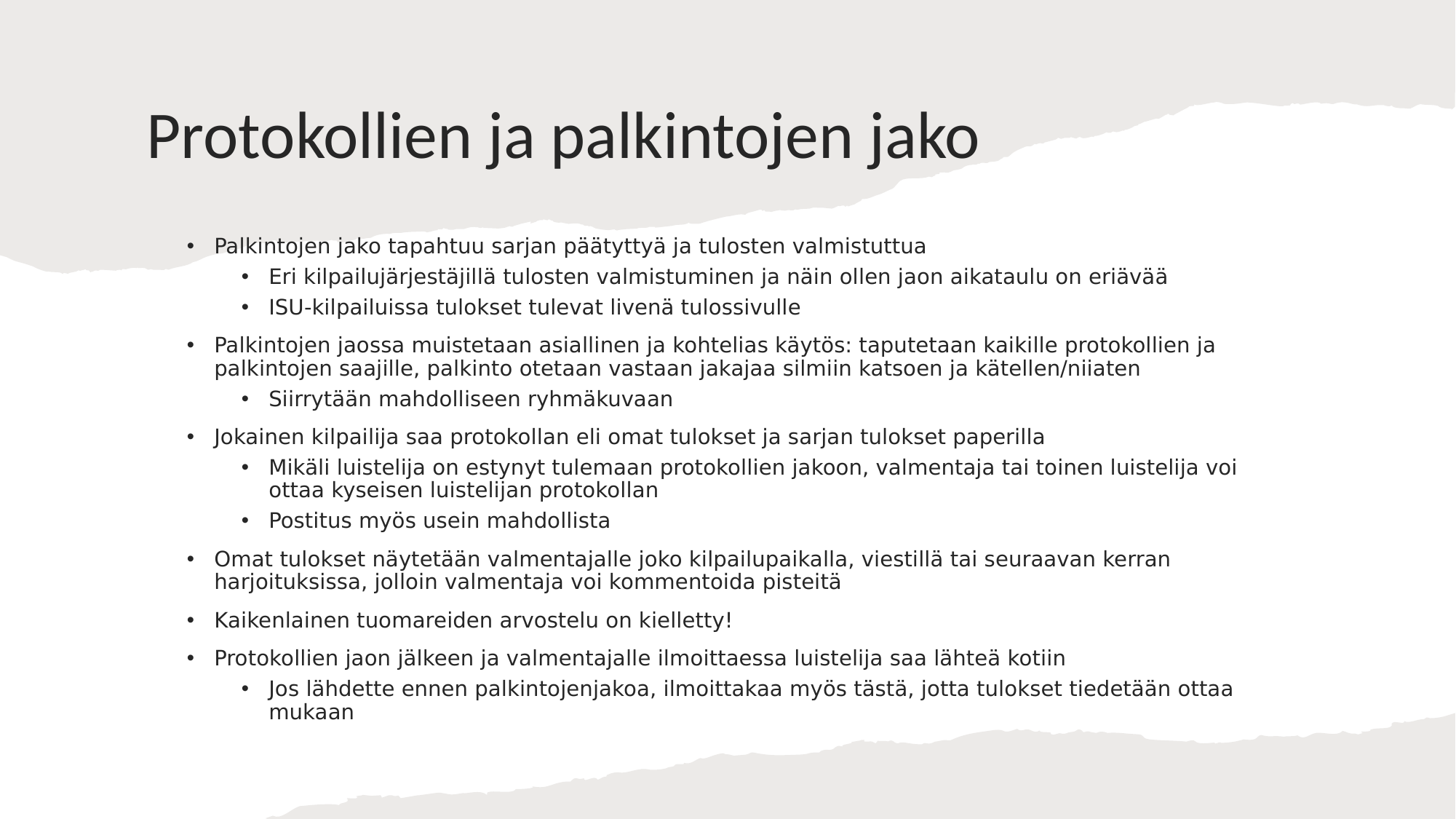

# Protokollien ja palkintojen jako
Palkintojen jako tapahtuu sarjan päätyttyä ja tulosten valmistuttua
Eri kilpailujärjestäjillä tulosten valmistuminen ja näin ollen jaon aikataulu on eriävää
ISU-kilpailuissa tulokset tulevat livenä tulossivulle
Palkintojen jaossa muistetaan asiallinen ja kohtelias käytös: taputetaan kaikille protokollien ja palkintojen saajille, palkinto otetaan vastaan jakajaa silmiin katsoen ja kätellen/niiaten
Siirrytään mahdolliseen ryhmäkuvaan
Jokainen kilpailija saa protokollan eli omat tulokset ja sarjan tulokset paperilla
Mikäli luistelija on estynyt tulemaan protokollien jakoon, valmentaja tai toinen luistelija voi ottaa kyseisen luistelijan protokollan
Postitus myös usein mahdollista
Omat tulokset näytetään valmentajalle joko kilpailupaikalla, viestillä tai seuraavan kerran harjoituksissa, jolloin valmentaja voi kommentoida pisteitä
Kaikenlainen tuomareiden arvostelu on kielletty!
Protokollien jaon jälkeen ja valmentajalle ilmoittaessa luistelija saa lähteä kotiin
Jos lähdette ennen palkintojenjakoa, ilmoittakaa myös tästä, jotta tulokset tiedetään ottaa mukaan